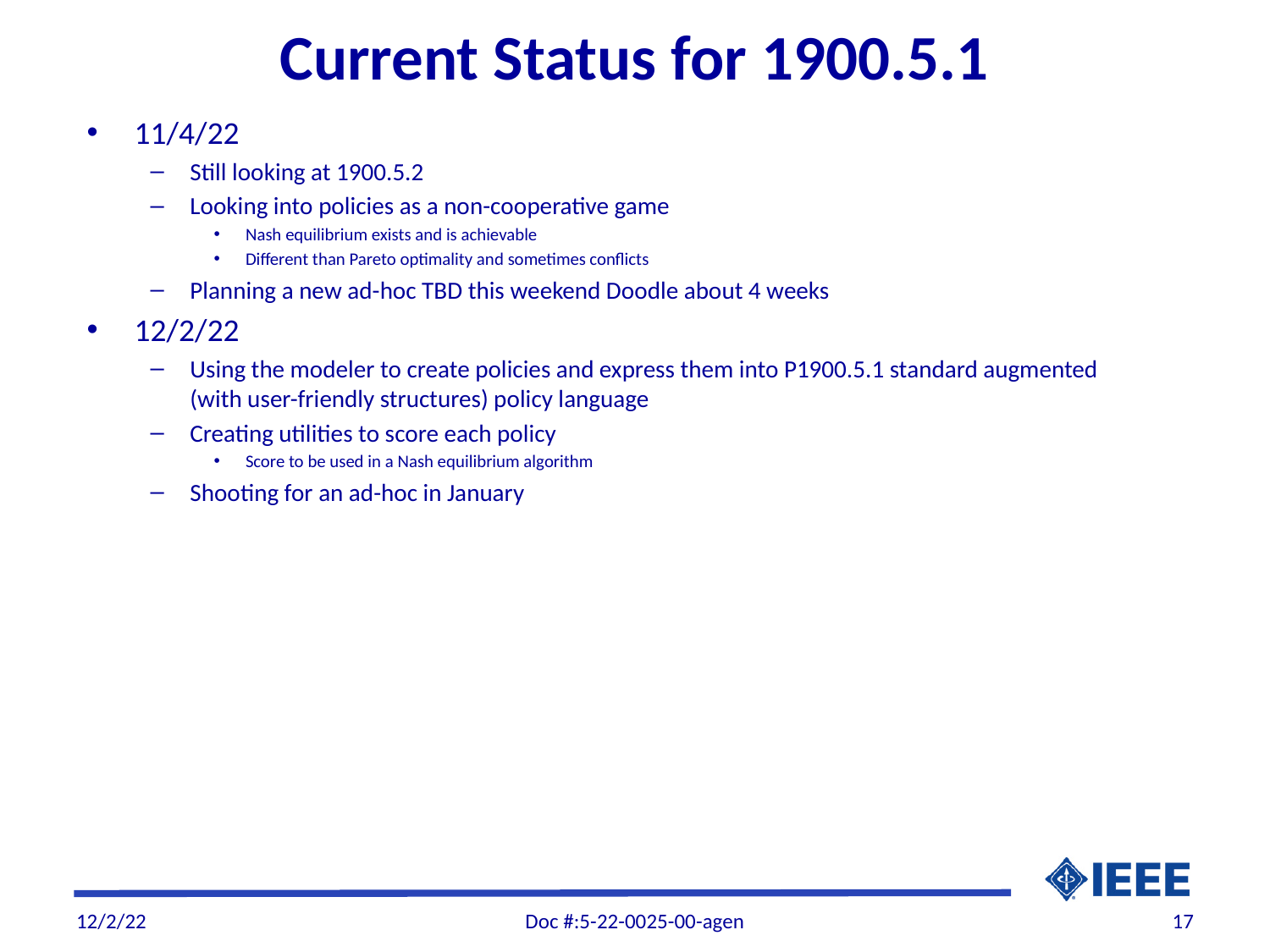

# Current Status for 1900.5.1
11/4/22
Still looking at 1900.5.2
Looking into policies as a non-cooperative game
Nash equilibrium exists and is achievable
Different than Pareto optimality and sometimes conflicts
Planning a new ad-hoc TBD this weekend Doodle about 4 weeks
12/2/22
Using the modeler to create policies and express them into P1900.5.1 standard augmented (with user-friendly structures) policy language
Creating utilities to score each policy
Score to be used in a Nash equilibrium algorithm
Shooting for an ad-hoc in January

12/2/22
Doc #:5-22-0025-00-agen
17